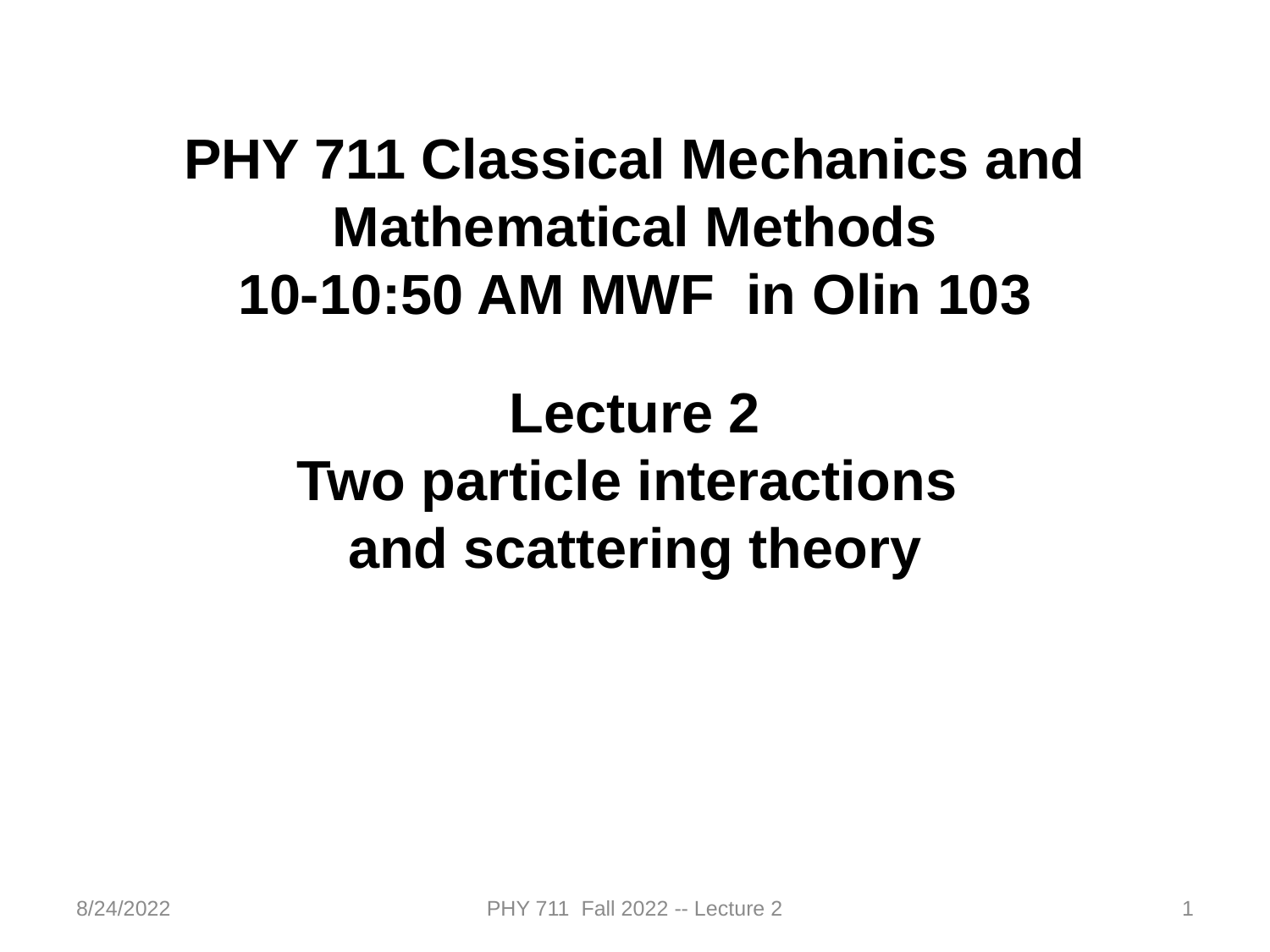

PHY 711 Classical Mechanics and Mathematical Methods
10-10:50 AM MWF  in Olin 103

Lecture 2
Two particle interactions
and scattering theory

8/24/2022
PHY 711  Fall 2022 -- Lecture 2
1